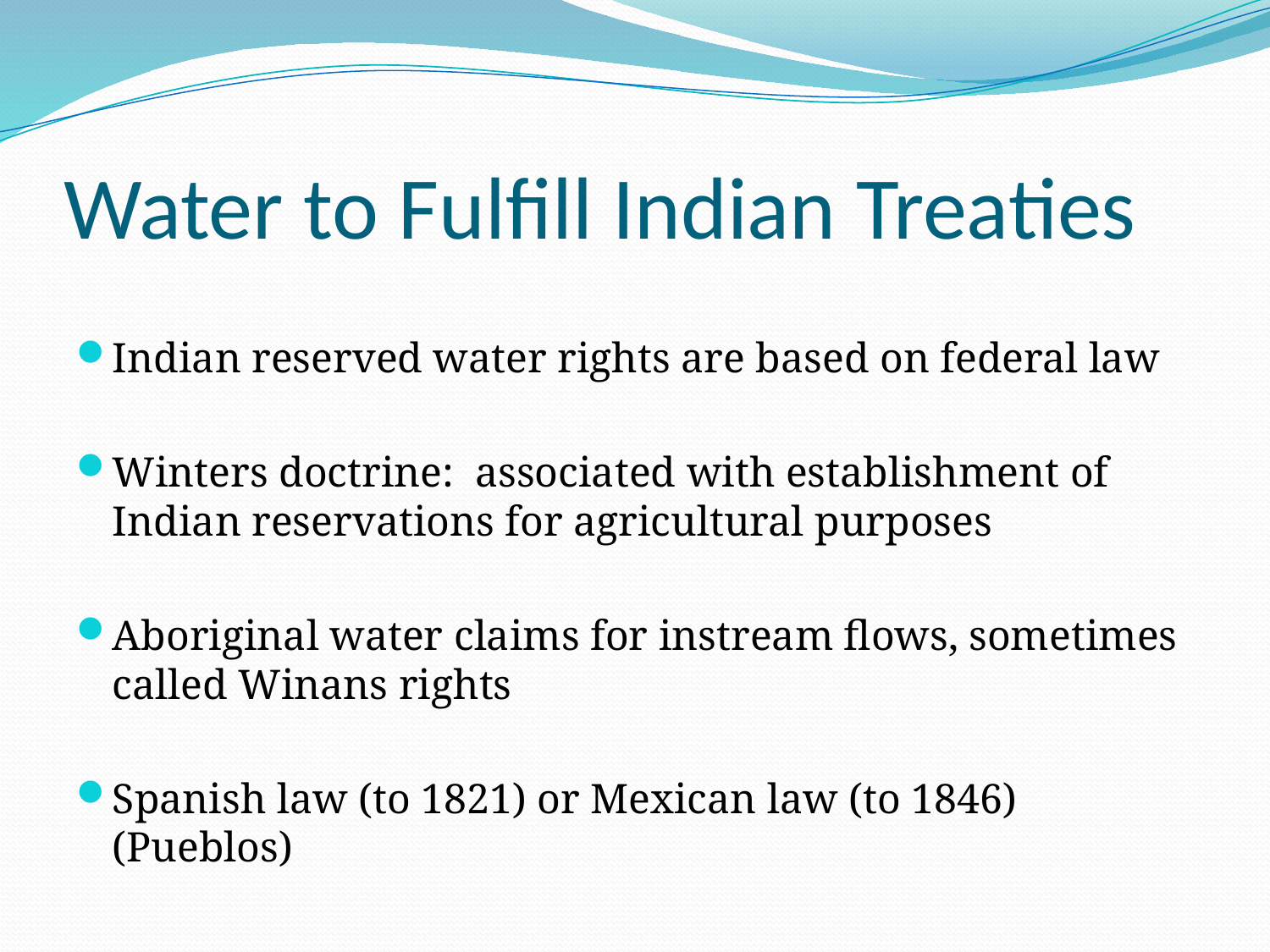

# Water to Fulfill Indian Treaties

Indian reserved water rights are based on federal law

Winters doctrine:  associated with establishment of Indian reservations for agricultural purposes

Aboriginal water claims for instream flows, sometimes called Winans rights

Spanish law (to 1821) or Mexican law (to 1846) (Pueblos)